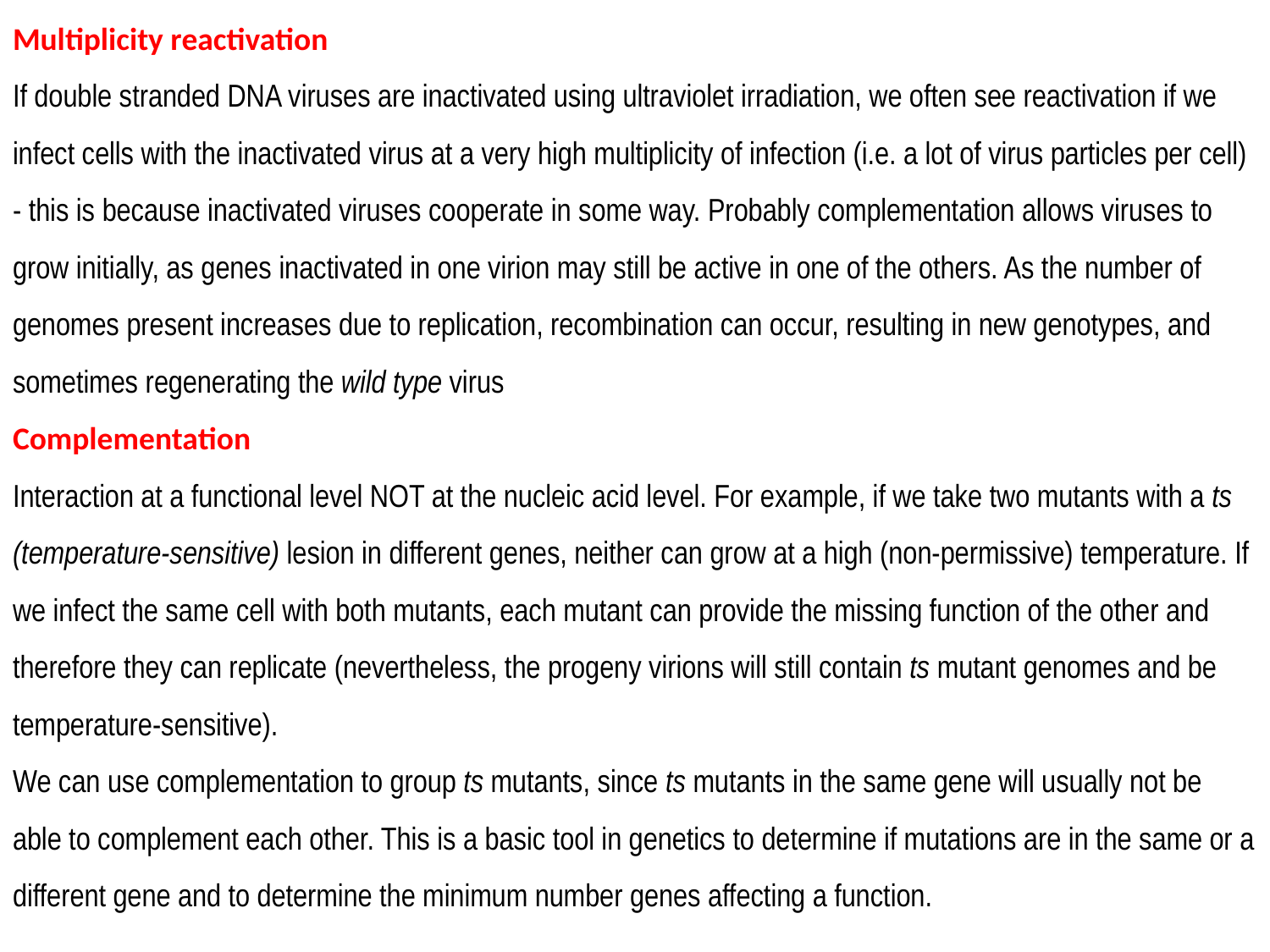

Multiplicity reactivation
If double stranded DNA viruses are inactivated using ultraviolet irradiation, we often see reactivation if we infect cells with the inactivated virus at a very high multiplicity of infection (i.e. a lot of virus particles per cell) - this is because inactivated viruses cooperate in some way. Probably complementation allows viruses to grow initially, as genes inactivated in one virion may still be active in one of the others. As the number of genomes present increases due to replication, recombination can occur, resulting in new genotypes, and sometimes regenerating the wild type virus
Complementation
Interaction at a functional level NOT at the nucleic acid level. For example, if we take two mutants with a ts (temperature-sensitive) lesion in different genes, neither can grow at a high (non-permissive) temperature. If we infect the same cell with both mutants, each mutant can provide the missing function of the other and therefore they can replicate (nevertheless, the progeny virions will still contain ts mutant genomes and be temperature-sensitive).
We can use complementation to group ts mutants, since ts mutants in the same gene will usually not be able to complement each other. This is a basic tool in genetics to determine if mutations are in the same or a different gene and to determine the minimum number genes affecting a function.